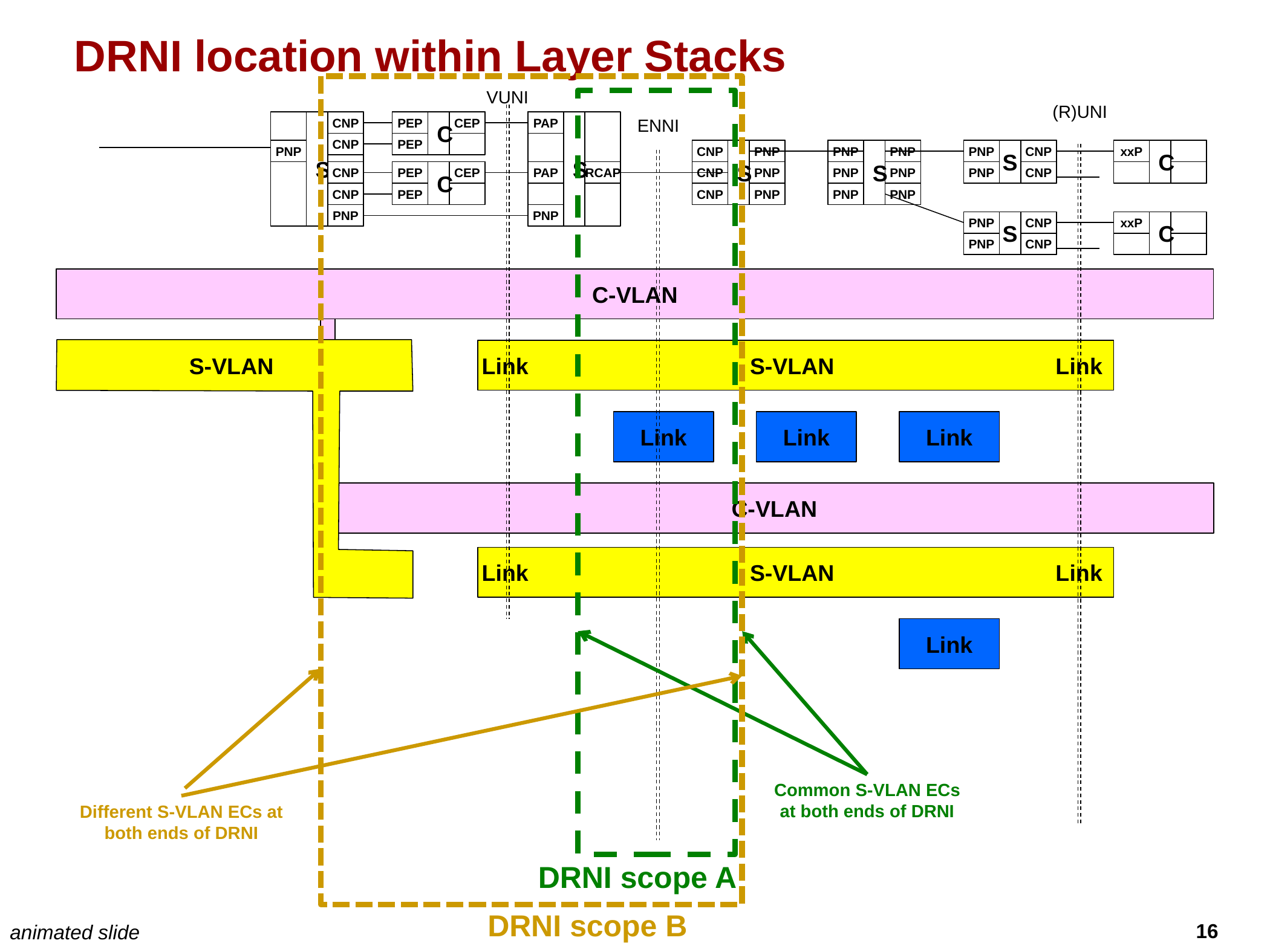

# DRNI location within Layer Stacks

VUNI

(R)UNI
ENNI

S
CNP

PEP
C
CEP

PAP
S
CNP
PEP
PNP

CNP
S
PNP

PNP
S
PNP
S
PNP
CNP

xxP
C

CNP

PEP
C
CEP
PAP
RCAP
CNP
PNP
PNP
PNP
PNP
CNP

CNP
PEP
CNP
PNP
PNP
PNP
PNP
PNP
S
PNP
CNP

xxP
C

PNP
CNP

C-VLAN

Link                                   S-VLAN                                   Link
S-VLAN
Link
Link
Link
C-VLAN
Link                                   S-VLAN                                   Link
Link
Common S-VLAN ECs at both ends of DRNI
Different S-VLAN ECs at both ends of DRNI
DRNI scope A
DRNI scope B
animated slide